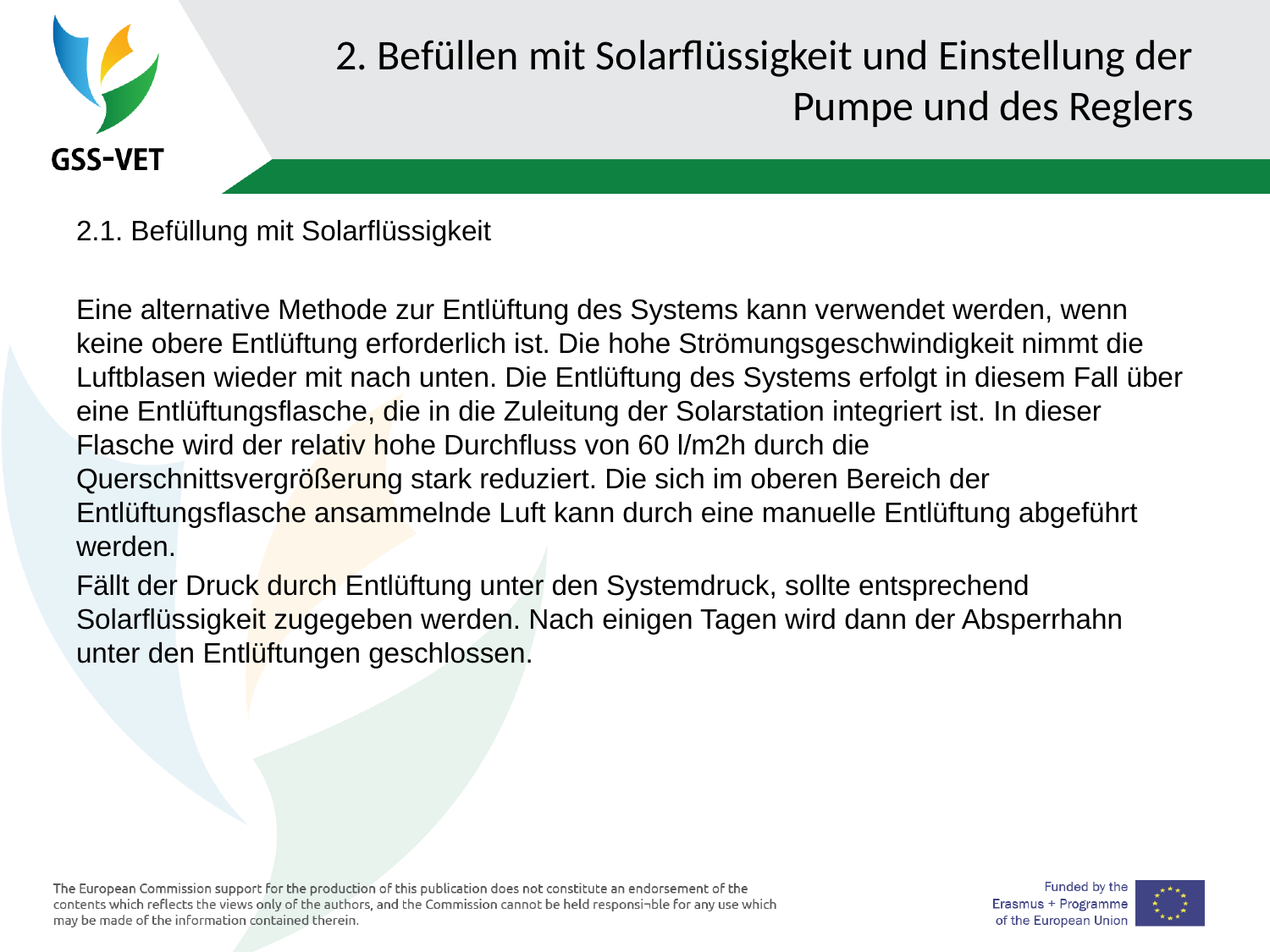

# 2. Befüllen mit Solarflüssigkeit und Einstellung der Pumpe und des Reglers
2.1. Befüllung mit Solarflüssigkeit

Eine alternative Methode zur Entlüftung des Systems kann verwendet werden, wenn keine obere Entlüftung erforderlich ist. Die hohe Strömungsgeschwindigkeit nimmt die Luftblasen wieder mit nach unten. Die Entlüftung des Systems erfolgt in diesem Fall über eine Entlüftungsflasche, die in die Zuleitung der Solarstation integriert ist. In dieser Flasche wird der relativ hohe Durchfluss von 60 l/m2h durch die Querschnittsvergrößerung stark reduziert. Die sich im oberen Bereich der Entlüftungsflasche ansammelnde Luft kann durch eine manuelle Entlüftung abgeführt werden.
Fällt der Druck durch Entlüftung unter den Systemdruck, sollte entsprechend Solarflüssigkeit zugegeben werden. Nach einigen Tagen wird dann der Absperrhahn unter den Entlüftungen geschlossen.